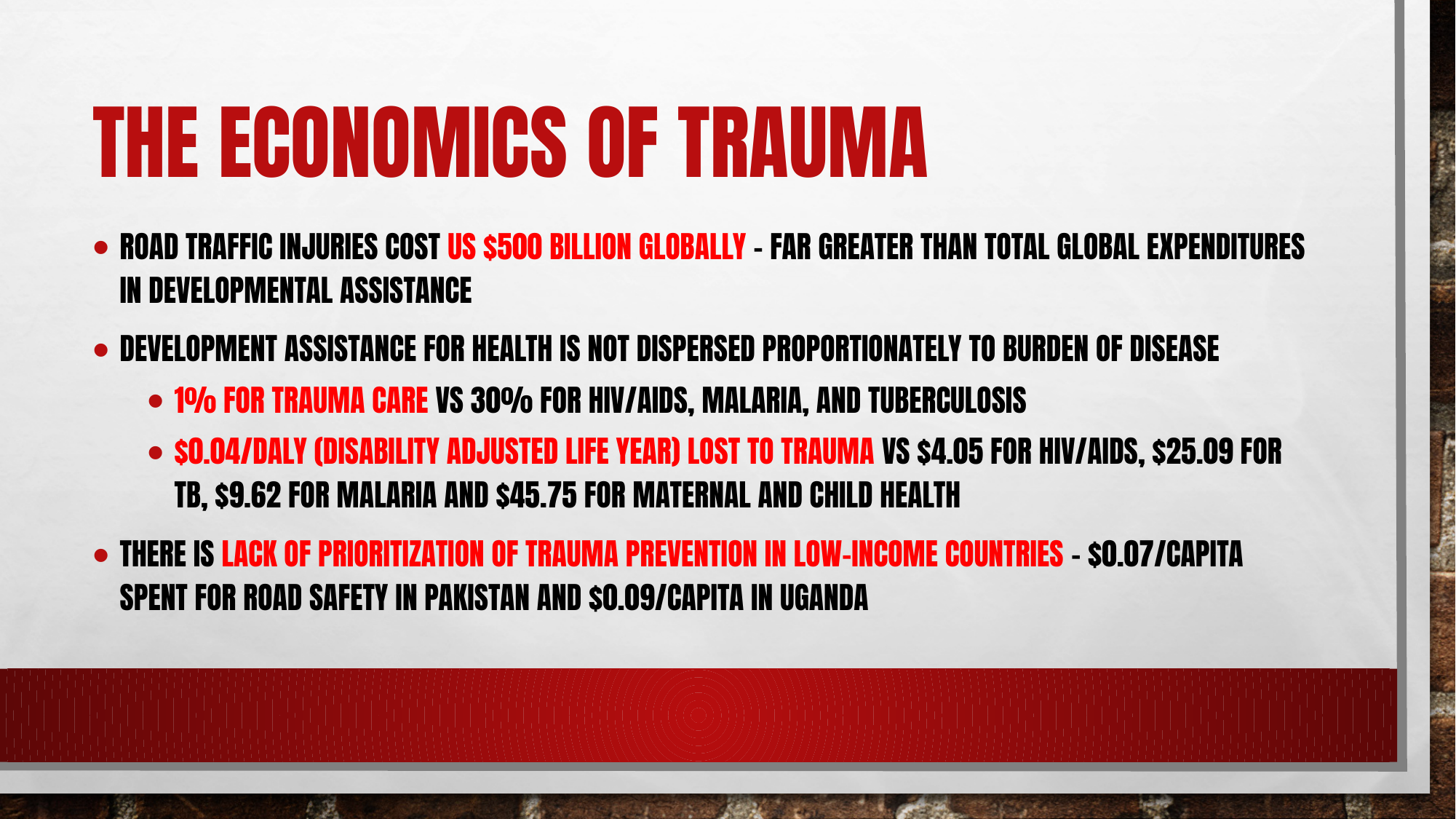

# The economics of Trauma
Road traffic injuries Cost US $500 Billion Globally - Far greater than total global expenditures In developmental assistance
Development assistance for health is not dispersed proportionately to burden of disease
1% for trauma care vs 30% for HIV/AIDS, malaria, and Tuberculosis
$0.04/DALY (disability adjusted life year) lost to trauma vs $4.05 for HIV/AIDS, $25.09 for TB, $9.62 for malaria and $45.75 for maternal and child health
There is lack of prioritization of trauma prevention in low-income countries – $0.07/capita spent for road safety in Pakistan and $0.09/capita in Uganda